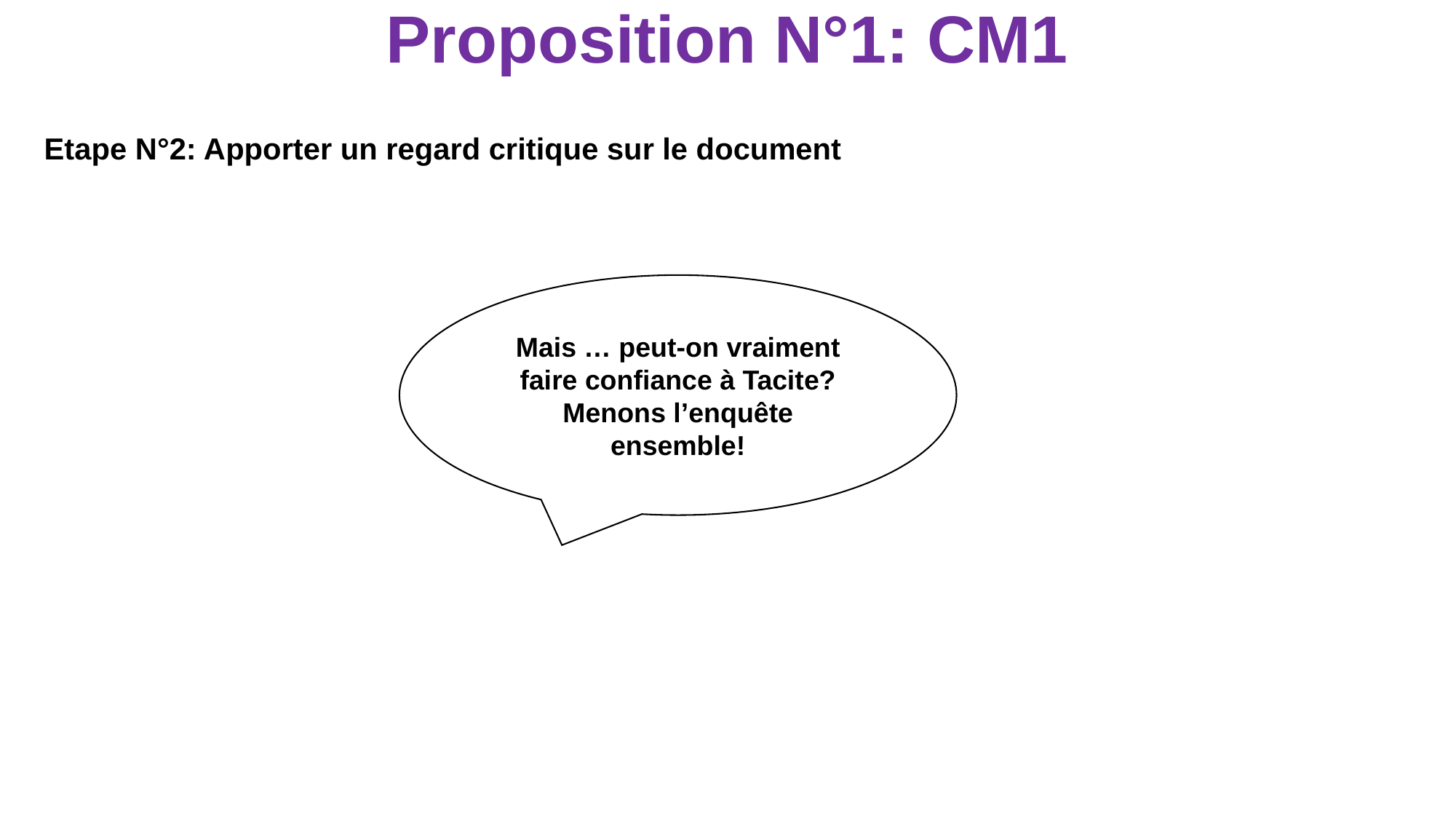

Proposition N°1: CM1
Etape N°2: Apporter un regard critique sur le document
Mais … peut-on vraiment faire confiance à Tacite? Menons l’enquête ensemble!